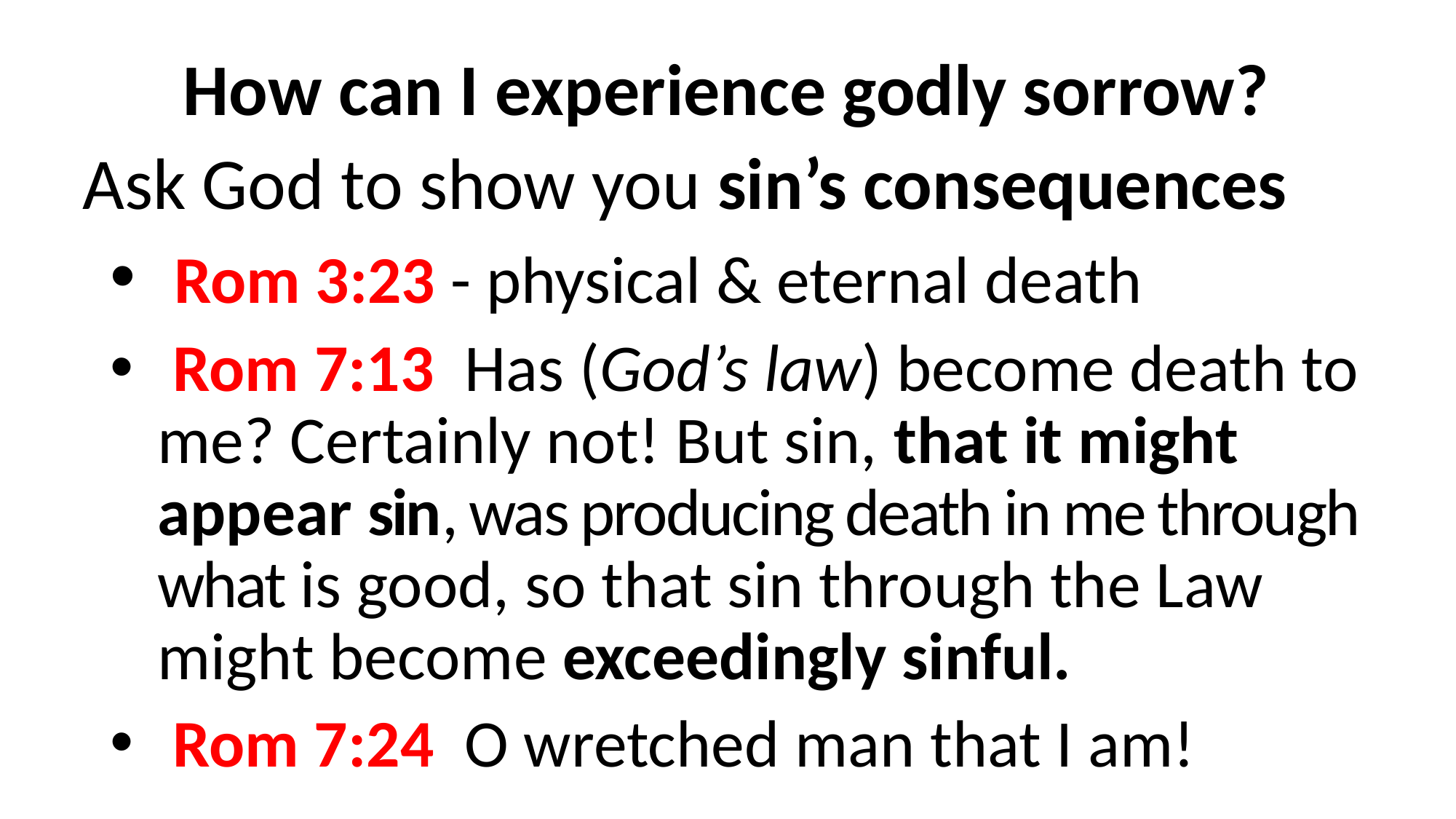

How can I experience godly sorrow?
Ask God to show you sin’s consequences
 Rom 3:23 - physical & eternal death
 Rom 7:13  Has (God’s law) become death to me? Certainly not! But sin, that it might appear sin, was producing death in me through what is good, so that sin through the Law might become exceedingly sinful.
 Rom 7:24  O wretched man that I am!